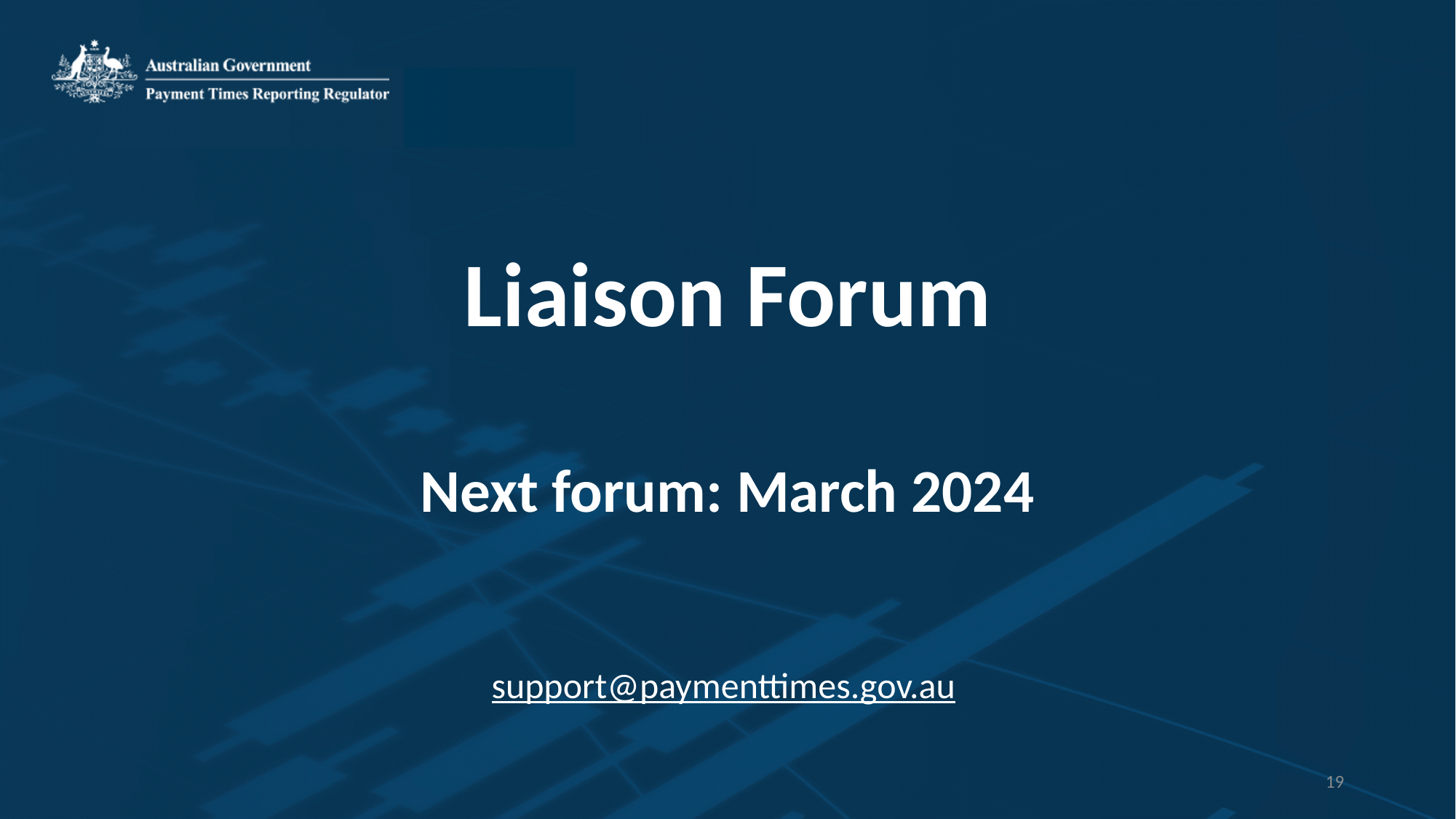

# Liaison Forum
Next forum: March 2024

support@paymenttimes.gov.au
19